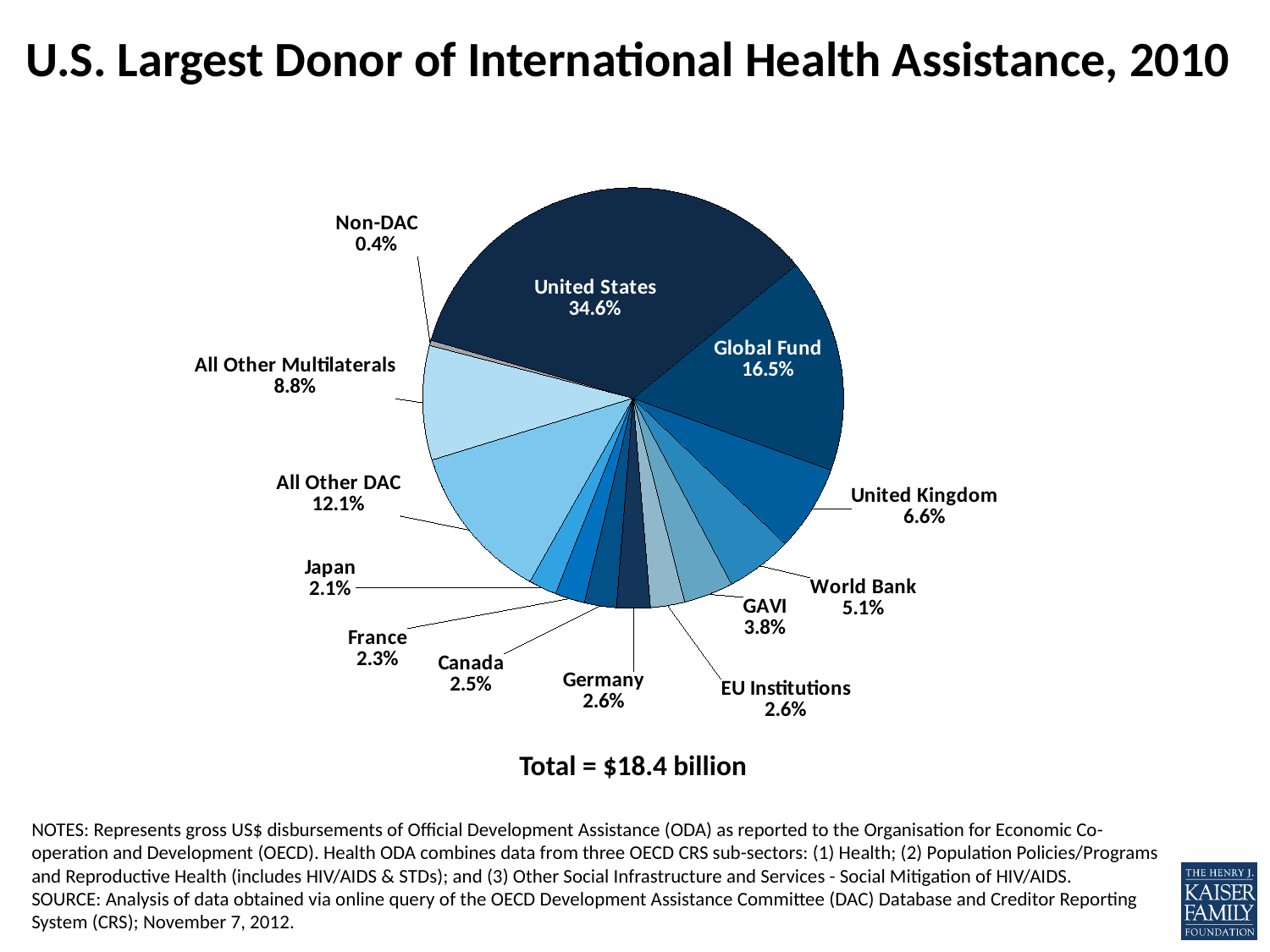

# U.S. Largest Donor of International Health Assistance, 2010

### Chart

| Category |  |
|---|---|
| United States | 0.34642968851569067 |
| Global Fund | 0.1646881513602623 |
| United Kingdom | 0.06595043443332053 |
| World Bank | 0.0509701774947965 |
| GAVI | 0.0380045002836178 |
| EU Institutions | 0.026344176920562935 |
| Germany | 0.02588584059123183 |
| Canada | 0.024537211013839027 |
| France | 0.023049958014392146 |
| Japan | 0.02131497321718522 |
| All Other DAC | 0.12088558594499424 |
| All Other Multilaterals | 0.08788733815649737 |
| Non-DAC | 0.004051964053609321 |
Total = $18.4 billion
NOTES: Represents gross US$ disbursements of Official Development Assistance (ODA) as reported to the Organisation for Economic Co-operation and Development (OECD). Health ODA combines data from three OECD CRS sub-sectors: (1) Health; (2) Population Policies/Programs and Reproductive Health (includes HIV/AIDS & STDs); and (3) Other Social Infrastructure and Services - Social Mitigation of HIV/AIDS.
SOURCE: Analysis of data obtained via online query of the OECD Development Assistance Committee (DAC) Database and Creditor Reporting System (CRS); November 7, 2012.